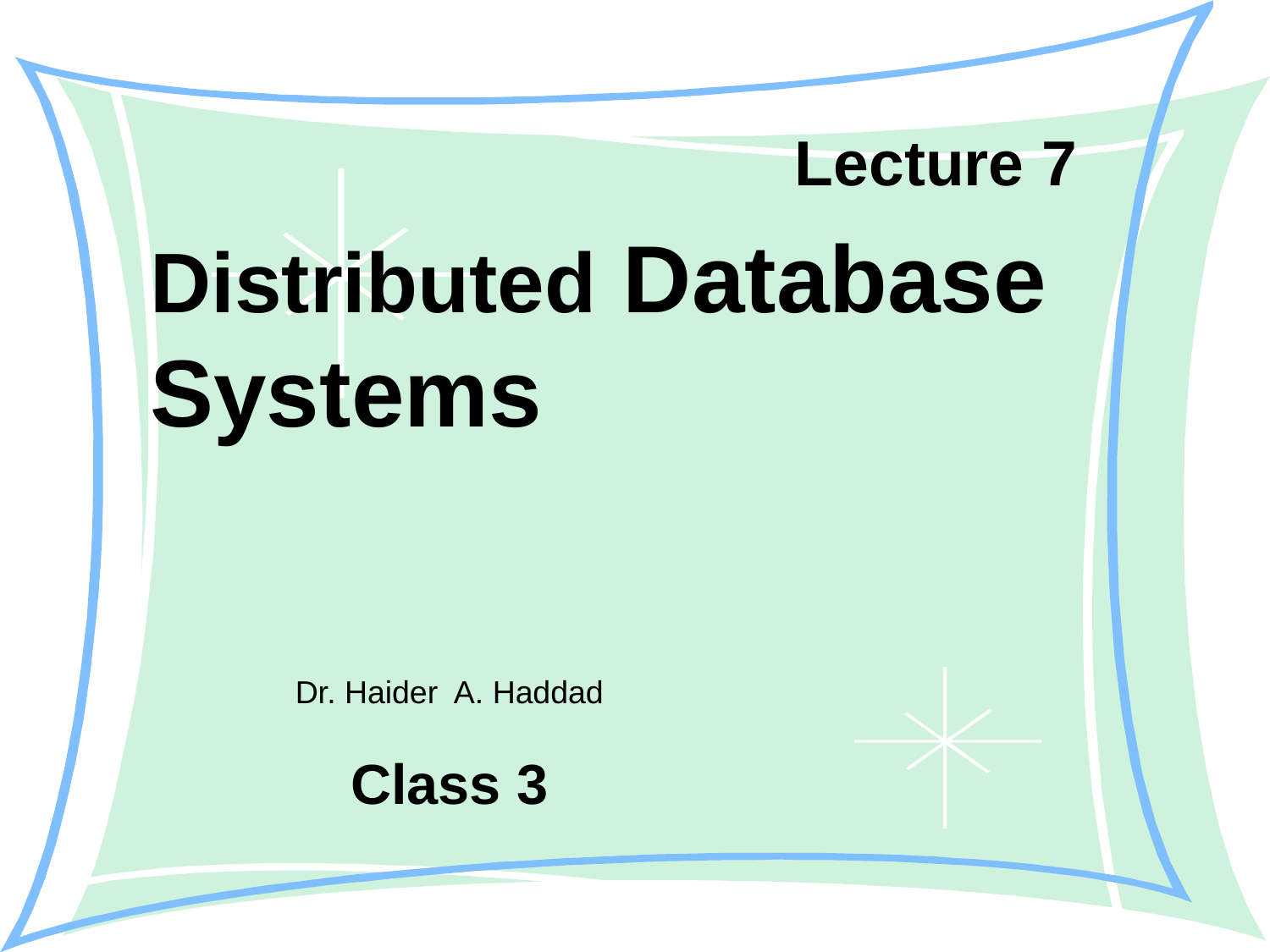

Lecture 7
Distributed Database Systems

# Dr. Haider  A. Haddad Class 3
1